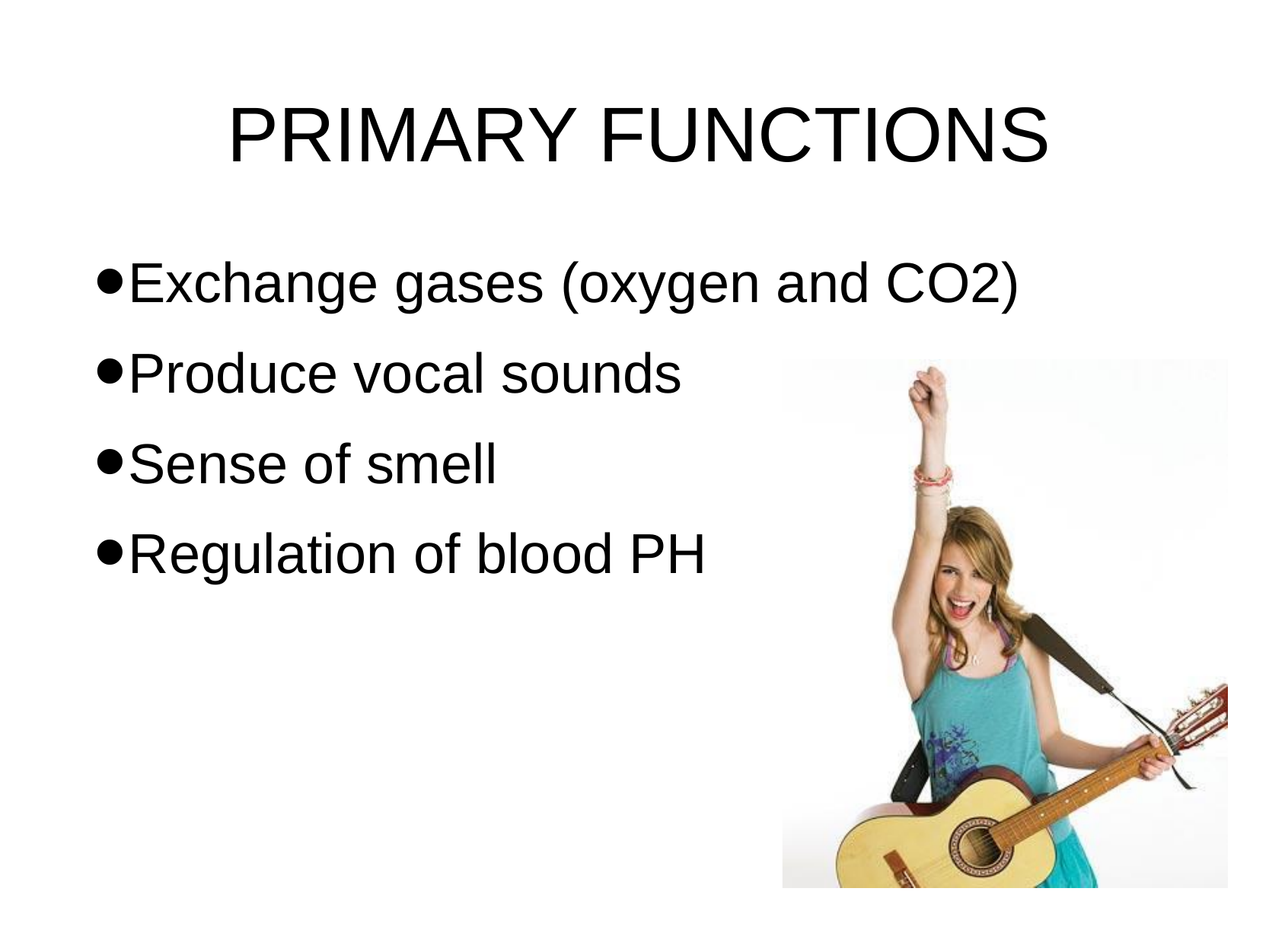

# PRIMARY FUNCTIONS
Exchange gases (oxygen and CO2)
Produce vocal sounds
Sense of smell
Regulation of blood PH